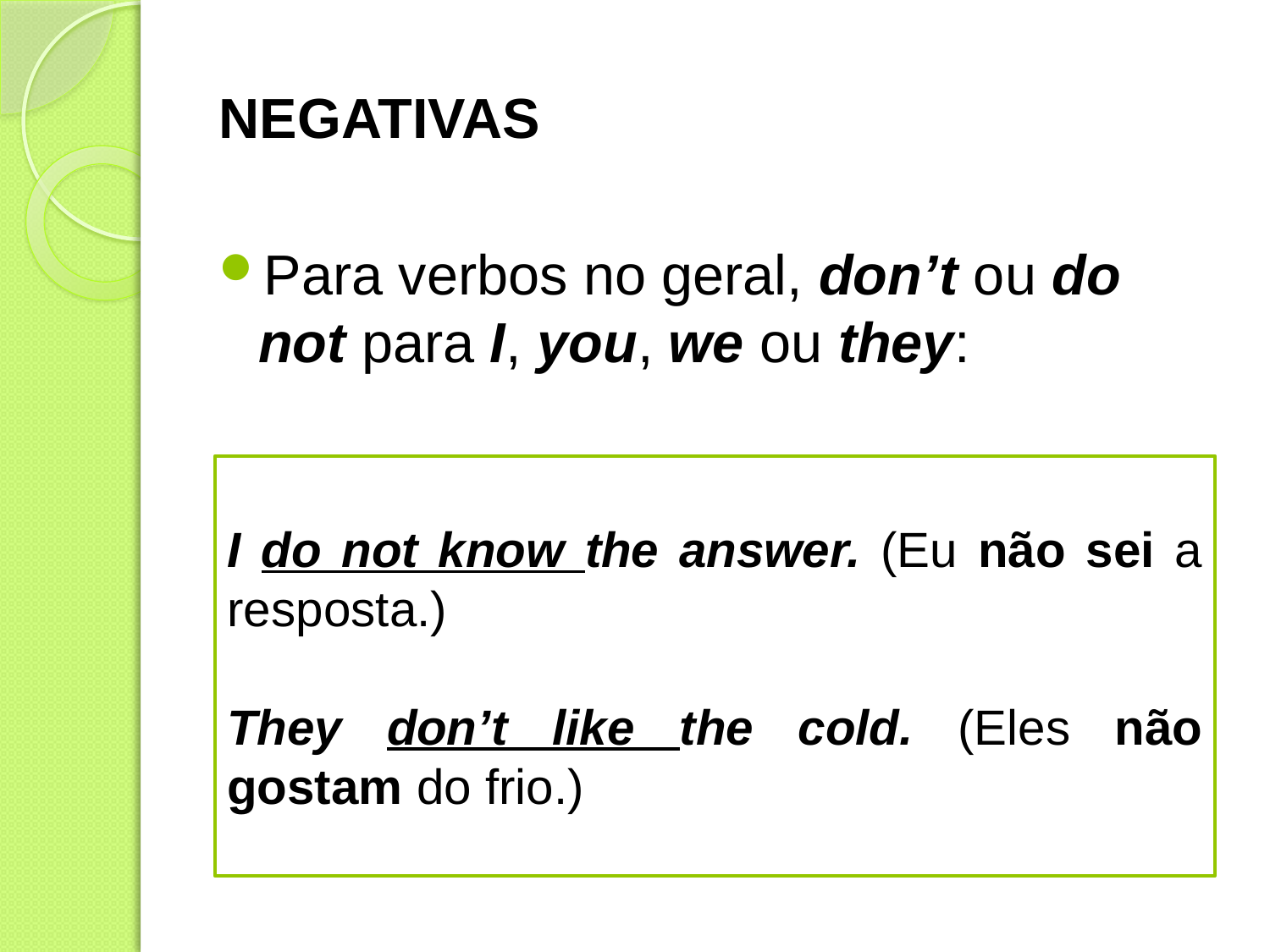

NEGATIVAS

Para verbos no geral, don’t ou do not para I, you, we ou they:
I do not know the answer. (Eu não sei a resposta.)

They don’t like the cold. (Eles não gostam do frio.)